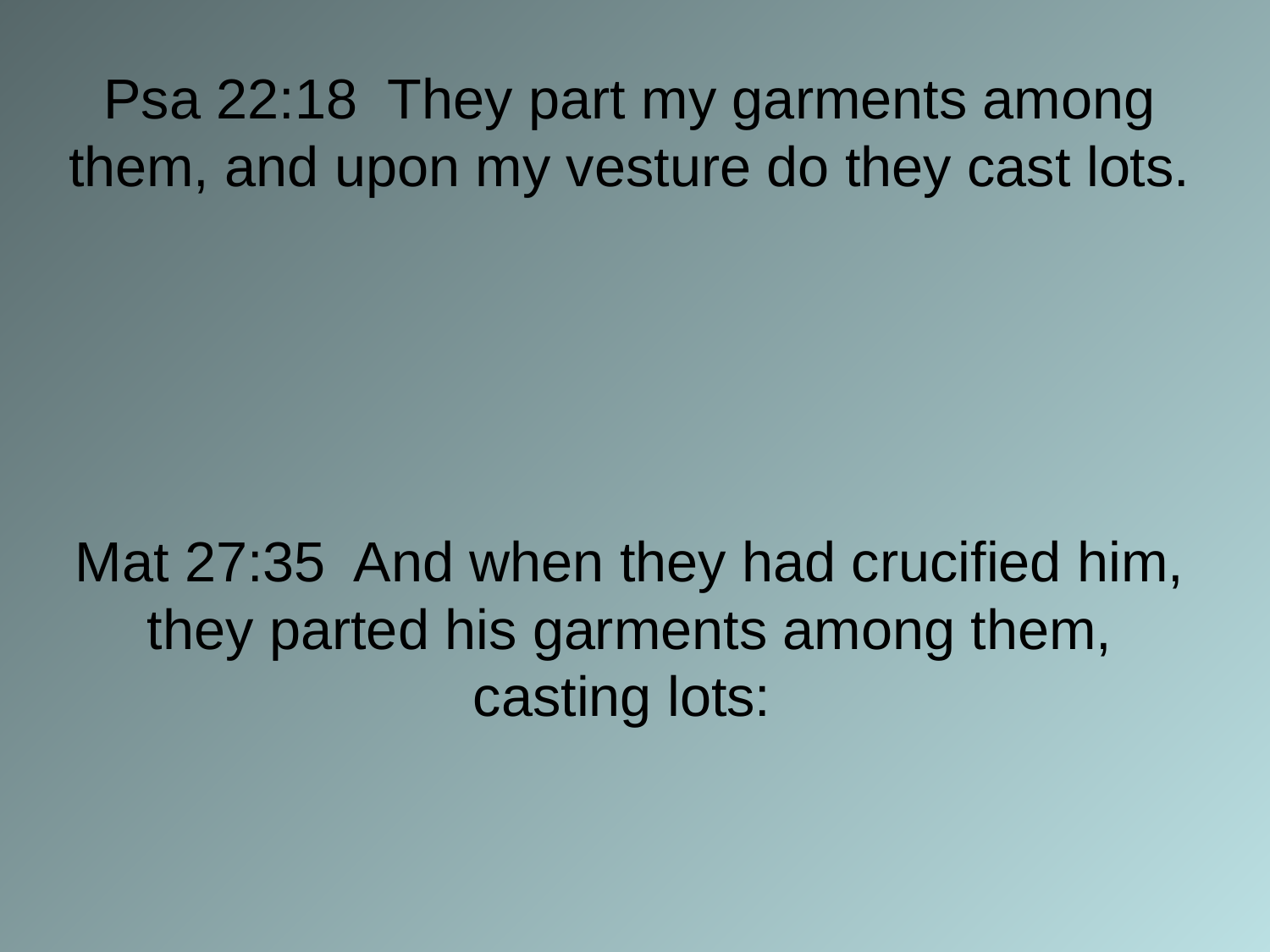

Psa 22:18  They part my garments among them, and upon my vesture do they cast lots.

Mat 27:35  And when they had crucified him, they parted his garments among them, casting lots:
#